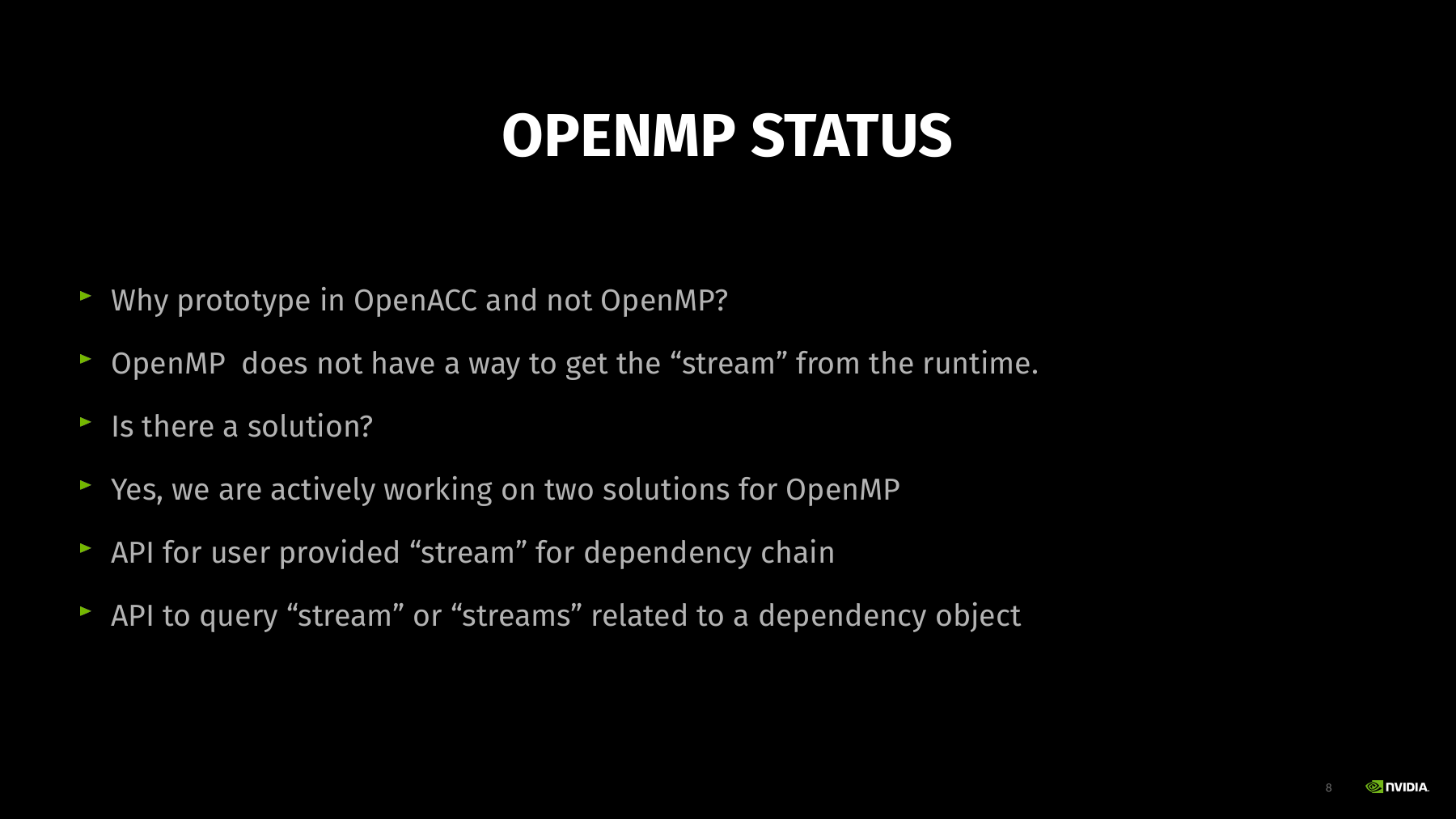

# OpenMP Status

Why prototype in OpenACC and not OpenMP?
OpenMP  does not have a way to get the “stream” from the runtime.
Is there a solution?
Yes, we are actively working on two solutions for OpenMP
API for user provided “stream” for dependency chain
API to query “stream” or “streams” related to a dependency object